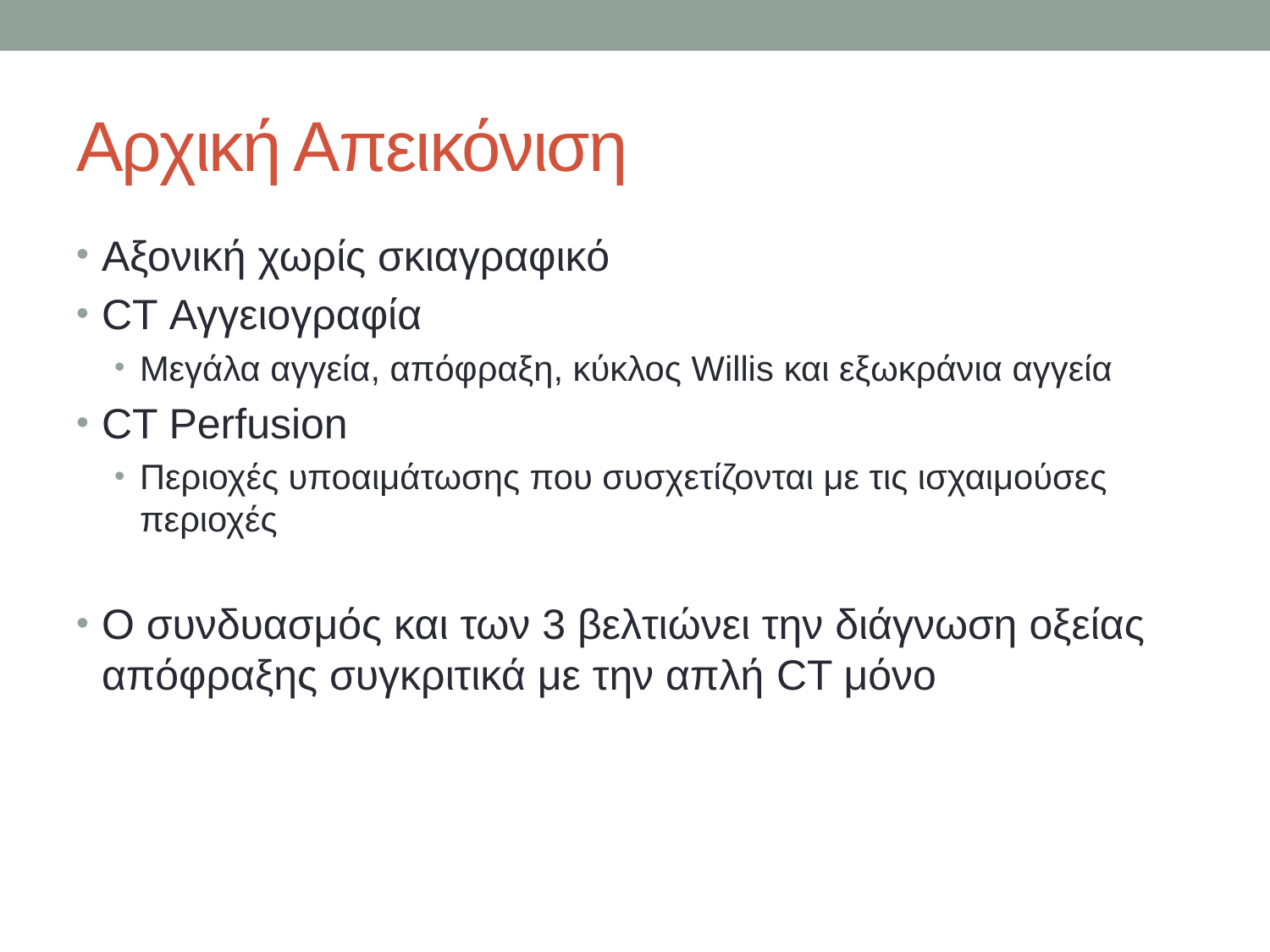

# Αρχική Απεικόνιση
Αξονική χωρίς σκιαγραφικό
CT Αγγειογραφία
Μεγάλα αγγεία, απόφραξη, κύκλος Willis και εξωκράνια αγγεία
CT Perfusion
Περιοχές υποαιμάτωσης που συσχετίζονται με τις ισχαιμούσες περιοχές

Ο συνδυασμός και των 3 βελτιώνει την διάγνωση οξείας απόφραξης συγκριτικά με την απλή CT μόνο